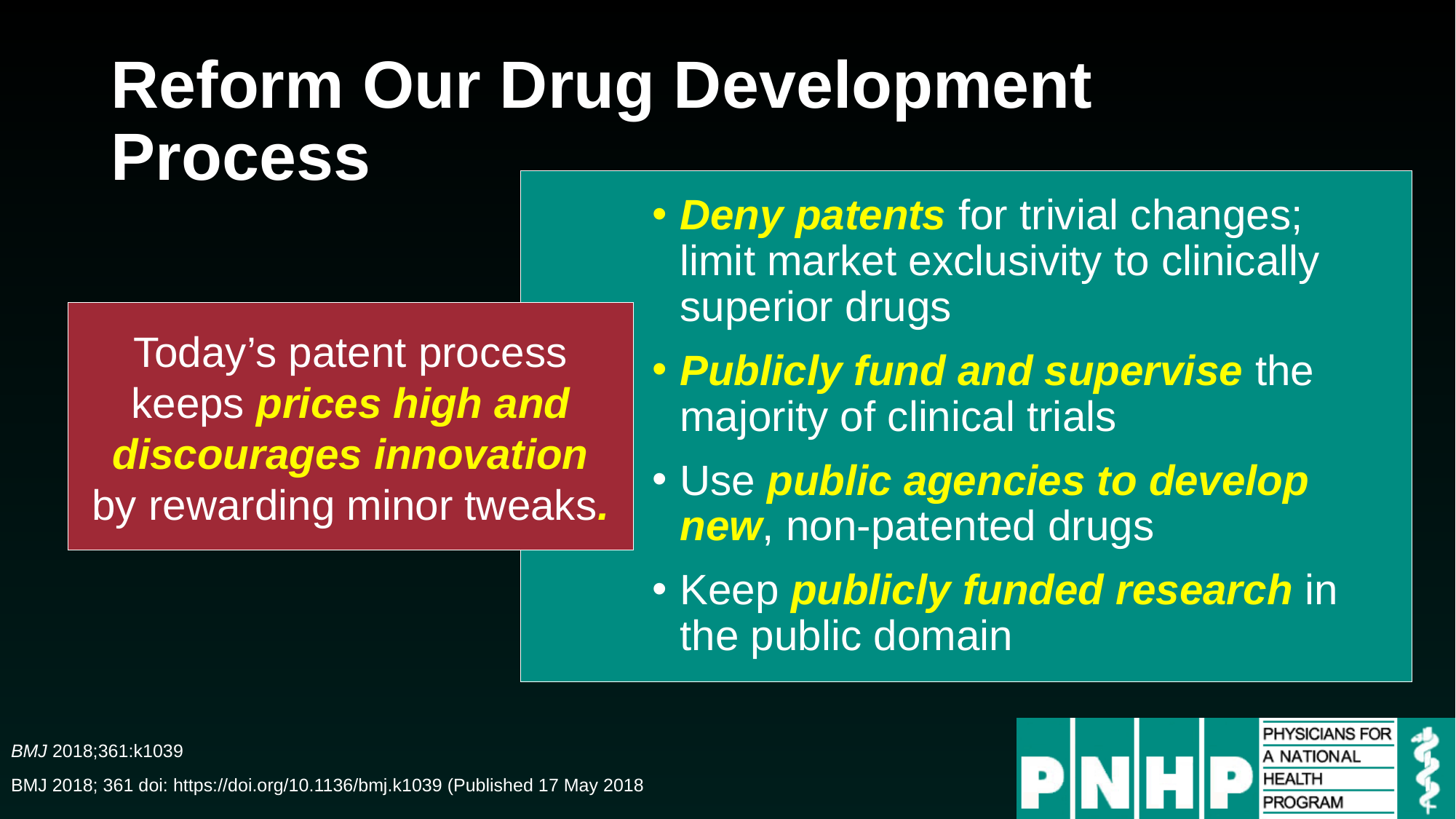

# Reform Our Drug Development Process
Deny patents for trivial changes; limit market exclusivity to clinically superior drugs
Publicly fund and supervise the majority of clinical trials
Use public agencies to develop new, non-patented drugs
Keep publicly funded research in the public domain
Today’s patent process keeps prices high and discourages innovation by rewarding minor tweaks.
BMJ 2018;361:k1039
BMJ 2018; 361 doi: https://doi.org/10.1136/bmj.k1039 (Published 17 May 2018